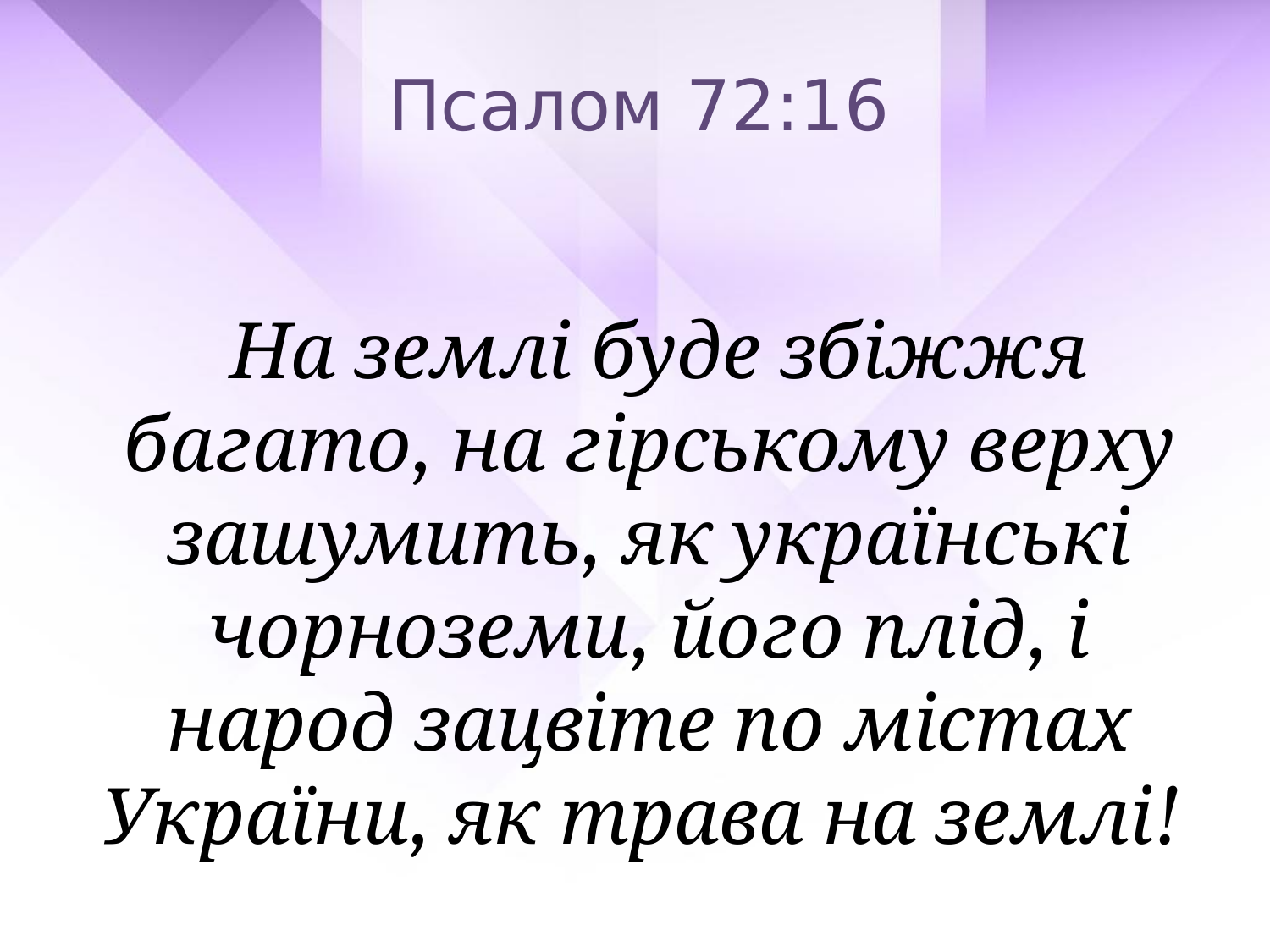

Псалом 72:16

 На землі буде збіжжя багато, на гірському верху зашумить, як українські чорноземи, його плід, і народ зацвіте по містах України, як трава на землі!